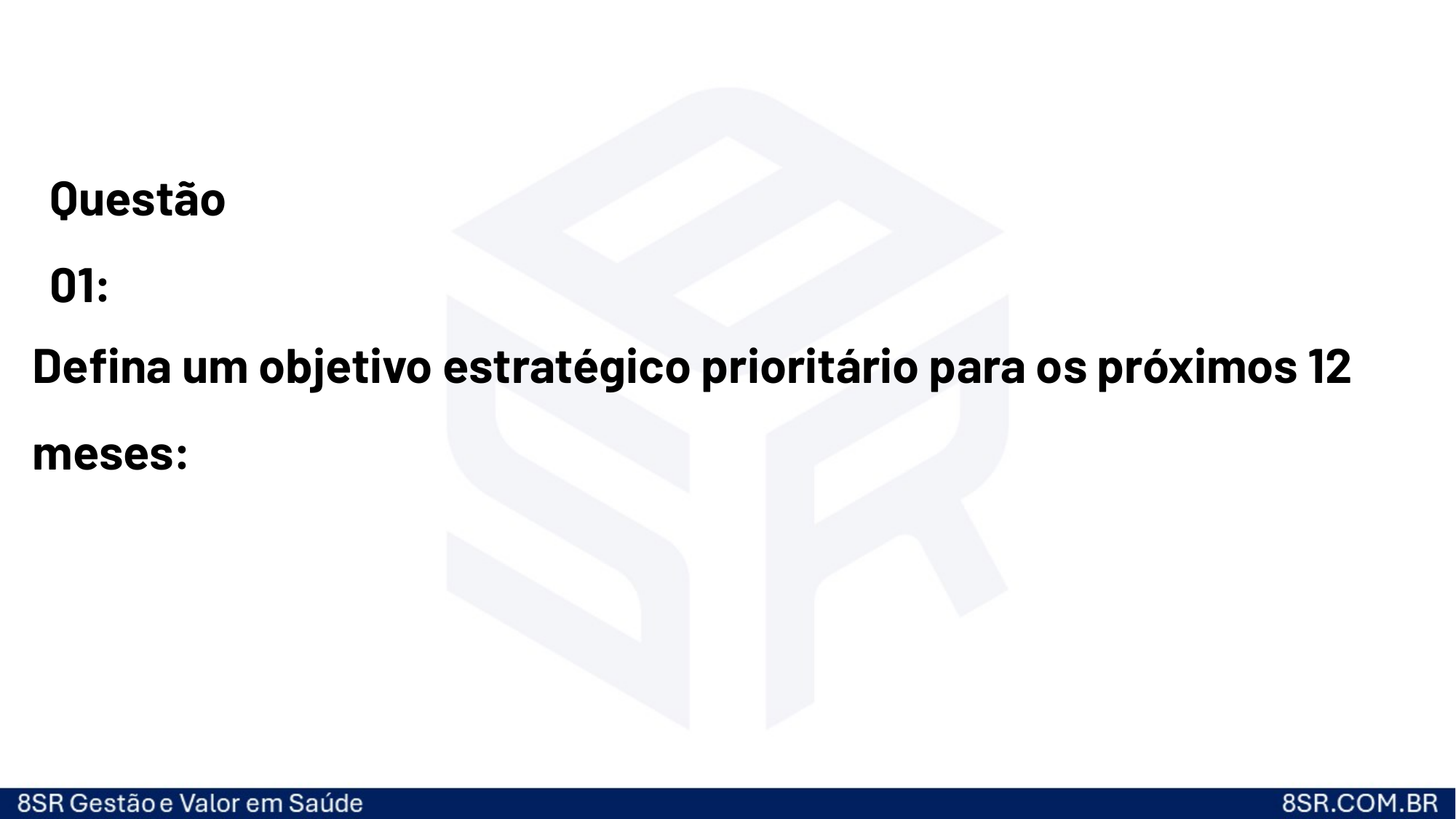

Questão 01:
Defina um objetivo estratégico prioritário para os próximos 12 meses: